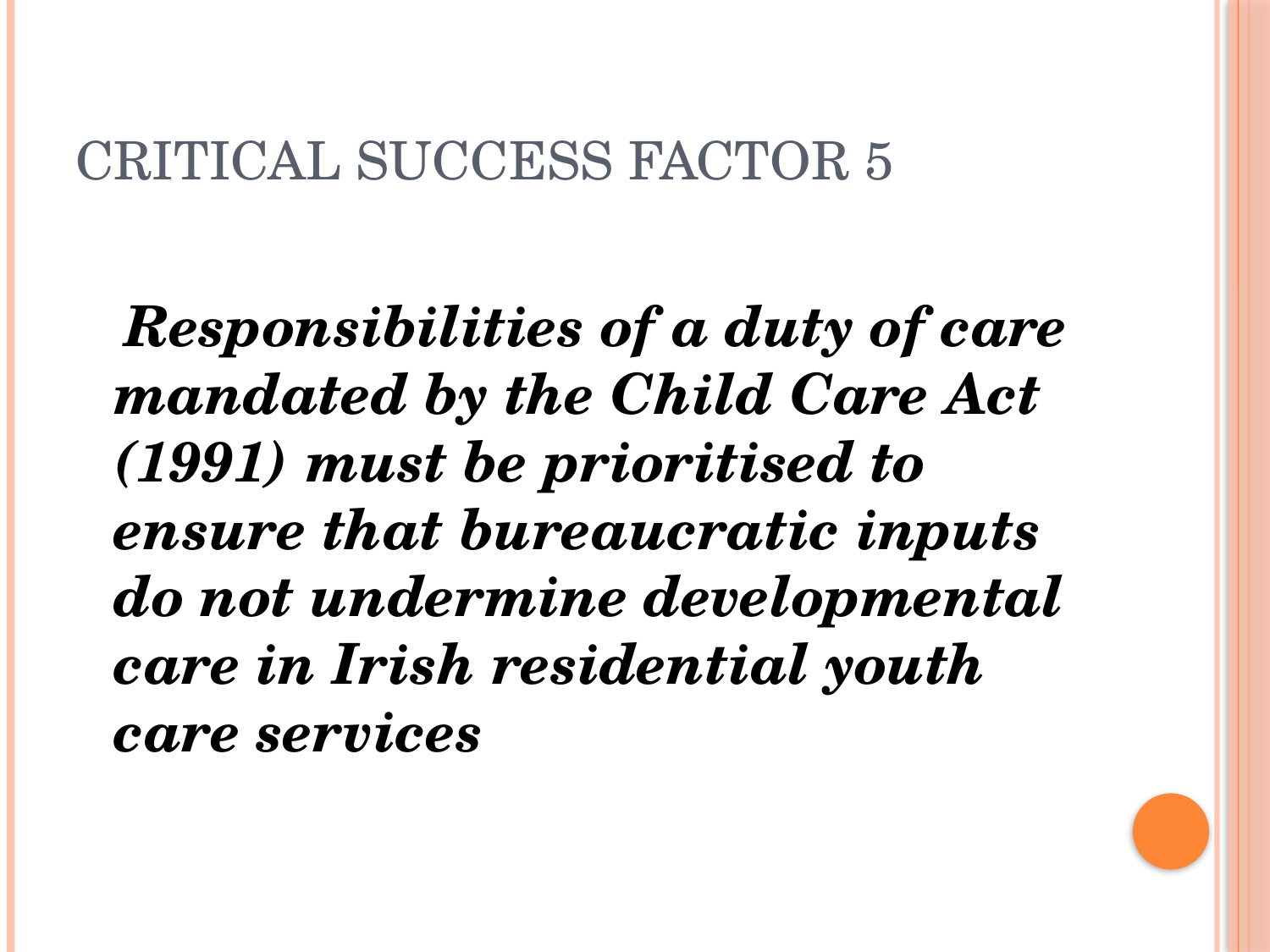

# Critical Success Factor 5

    Responsibilities of a duty of care mandated by the Child Care Act (1991) must be prioritised to ensure that bureaucratic inputs do not undermine developmental care in Irish residential youth care services